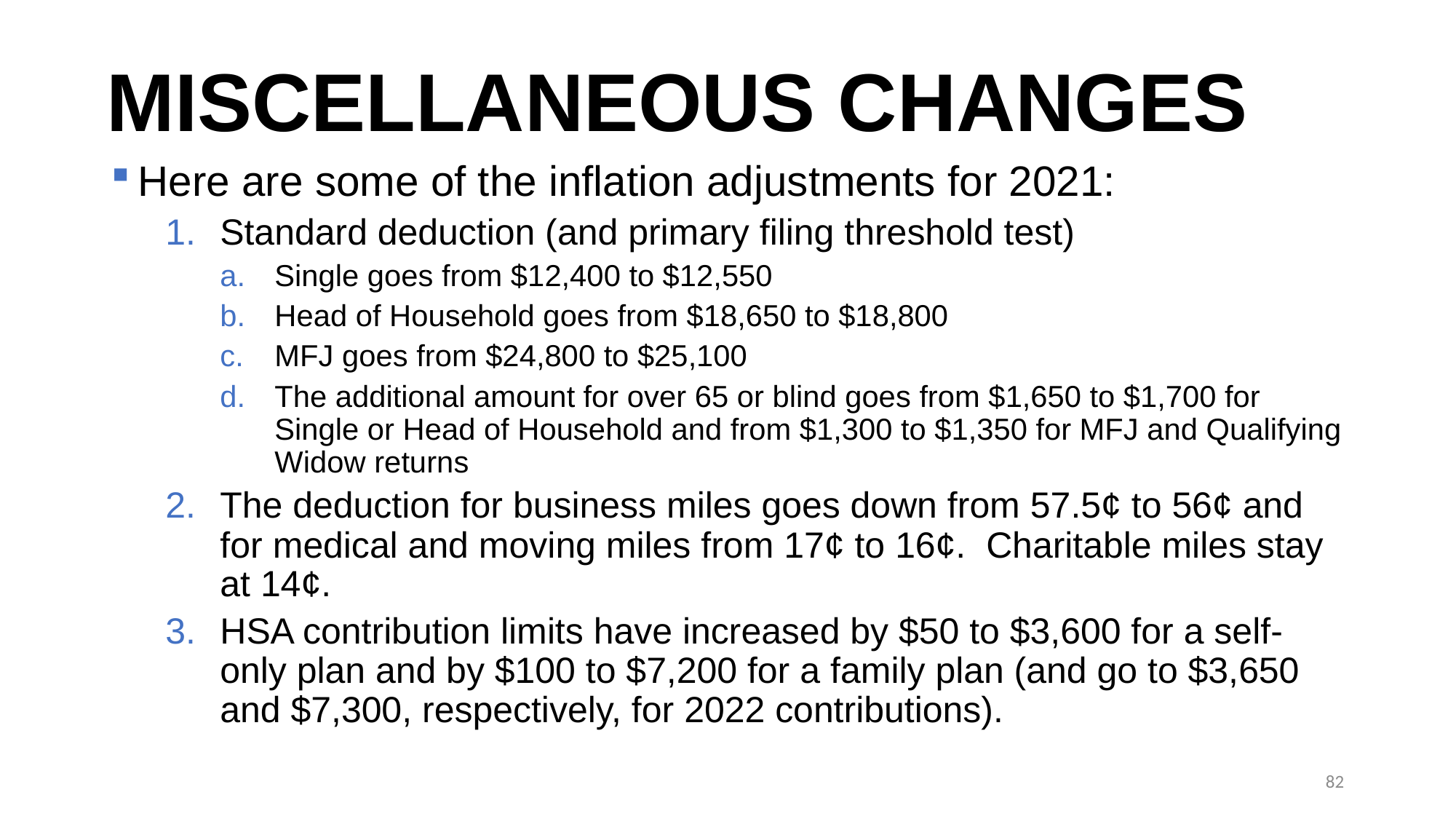

# MISCELLANEOUS CHANGES
Here are some of the inflation adjustments for 2021:
Standard deduction (and primary filing threshold test)
Single goes from $12,400 to $12,550
Head of Household goes from $18,650 to $18,800
MFJ goes from $24,800 to $25,100
The additional amount for over 65 or blind goes from $1,650 to $1,700 for Single or Head of Household and from $1,300 to $1,350 for MFJ and Qualifying Widow returns
The deduction for business miles goes down from 57.5¢ to 56¢ and for medical and moving miles from 17¢ to 16¢.  Charitable miles stay at 14¢.
HSA contribution limits have increased by $50 to $3,600 for a self-only plan and by $100 to $7,200 for a family plan (and go to $3,650 and $7,300, respectively, for 2022 contributions).
82